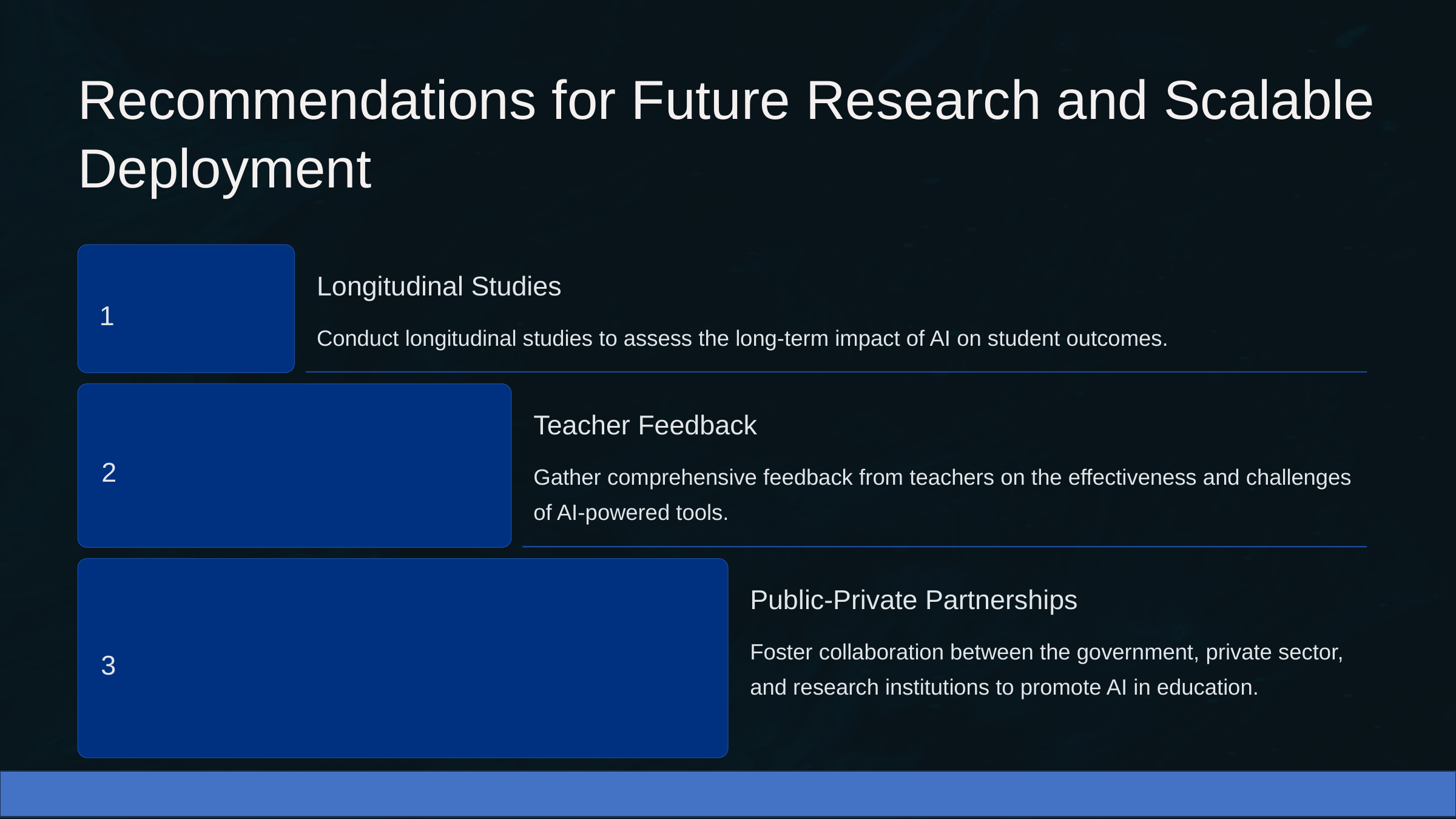

Recommendations for Future Research and Scalable Deployment

Longitudinal Studies
1
Conduct longitudinal studies to assess the long-term impact of AI on student outcomes.

Teacher Feedback
2
Gather comprehensive feedback from teachers on the effectiveness and challenges of AI-powered tools.

Public-Private Partnerships
Foster collaboration between the government, private sector, and research institutions to promote AI in education.
3